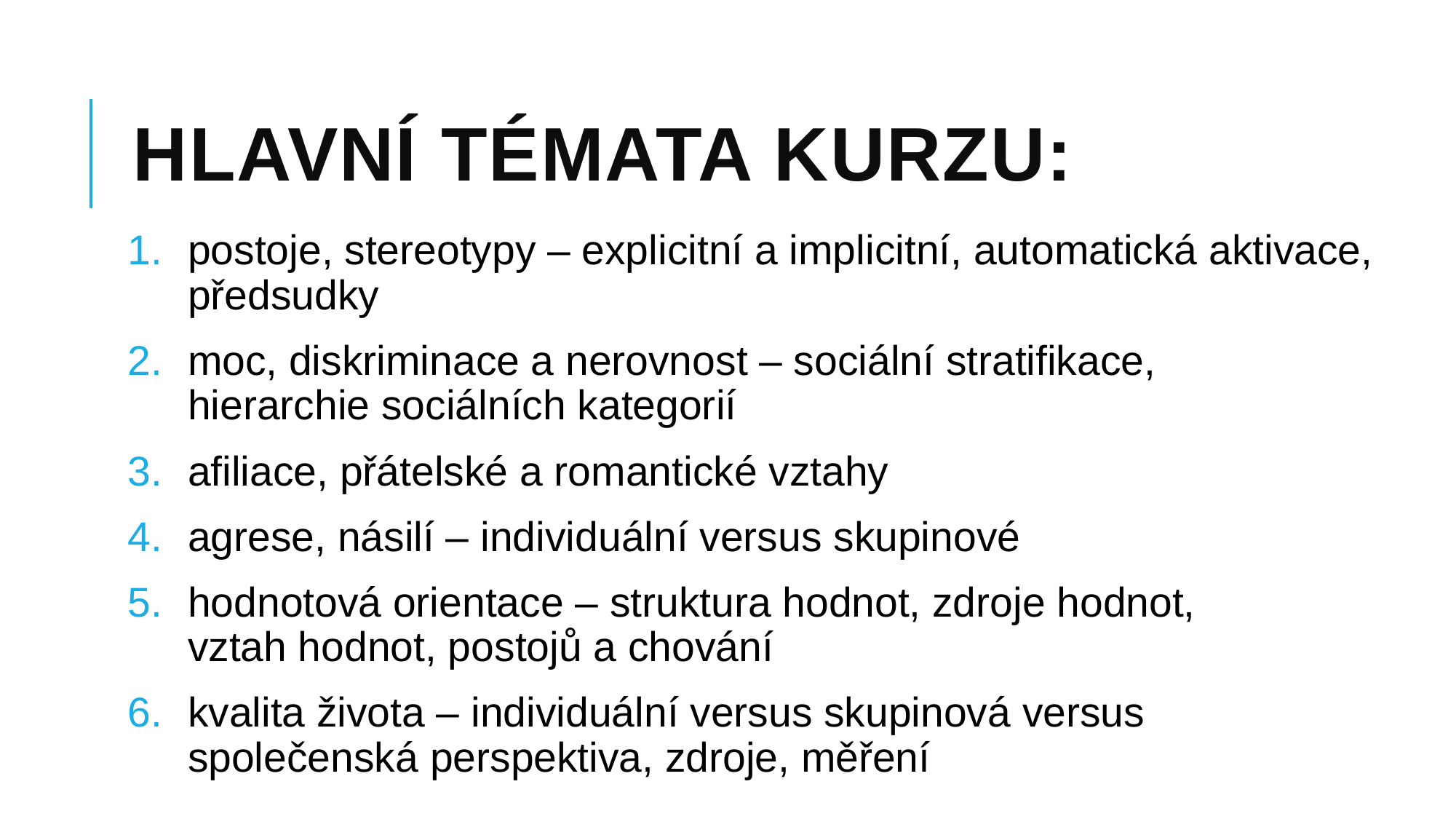

# Hlavní témata kurzu:
postoje, stereotypy – explicitní a implicitní, automatická aktivace,
předsudky
moc, diskriminace a nerovnost – sociální stratifikace,
hierarchie sociálních kategorií
afiliace, přátelské a romantické vztahy
agrese, násilí – individuální versus skupinové
hodnotová orientace – struktura hodnot, zdroje hodnot,
vztah hodnot, postojů a chování
kvalita života – individuální versus skupinová versus
společenská perspektiva, zdroje, měření